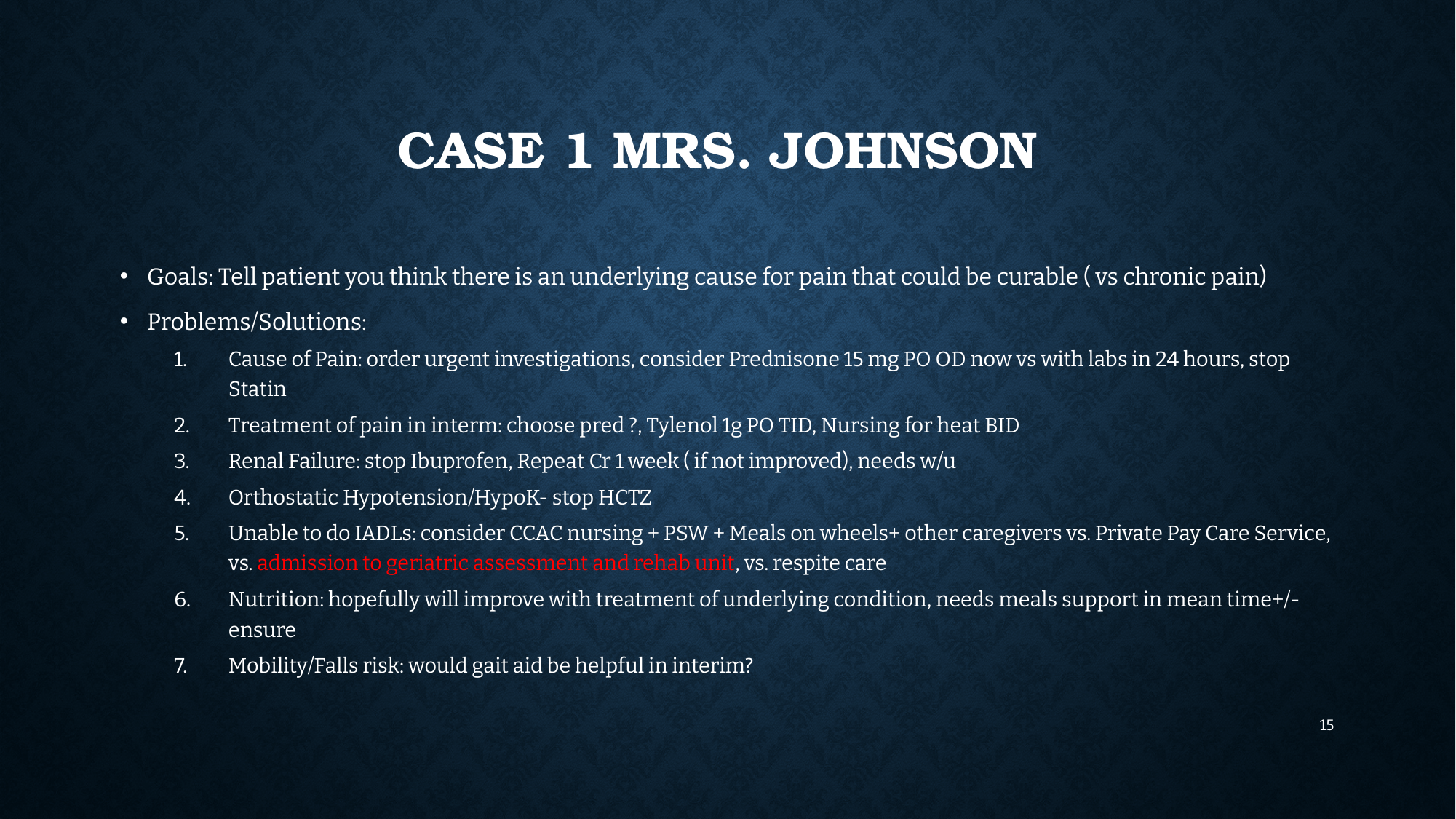

# Case 1 Mrs. Johnson
Goals: Tell patient you think there is an underlying cause for pain that could be curable ( vs chronic pain)
Problems/Solutions:
Cause of Pain: order urgent investigations, consider Prednisone 15 mg PO OD now vs with labs in 24 hours, stop Statin
Treatment of pain in interm: choose pred ?, Tylenol 1g PO TID, Nursing for heat BID
Renal Failure: stop Ibuprofen, Repeat Cr 1 week ( if not improved), needs w/u
Orthostatic Hypotension/HypoK- stop HCTZ
Unable to do IADLs: consider CCAC nursing + PSW + Meals on wheels+ other caregivers vs. Private Pay Care Service, vs. admission to geriatric assessment and rehab unit, vs. respite care
Nutrition: hopefully will improve with treatment of underlying condition, needs meals support in mean time+/- ensure
Mobility/Falls risk: would gait aid be helpful in interim?

15